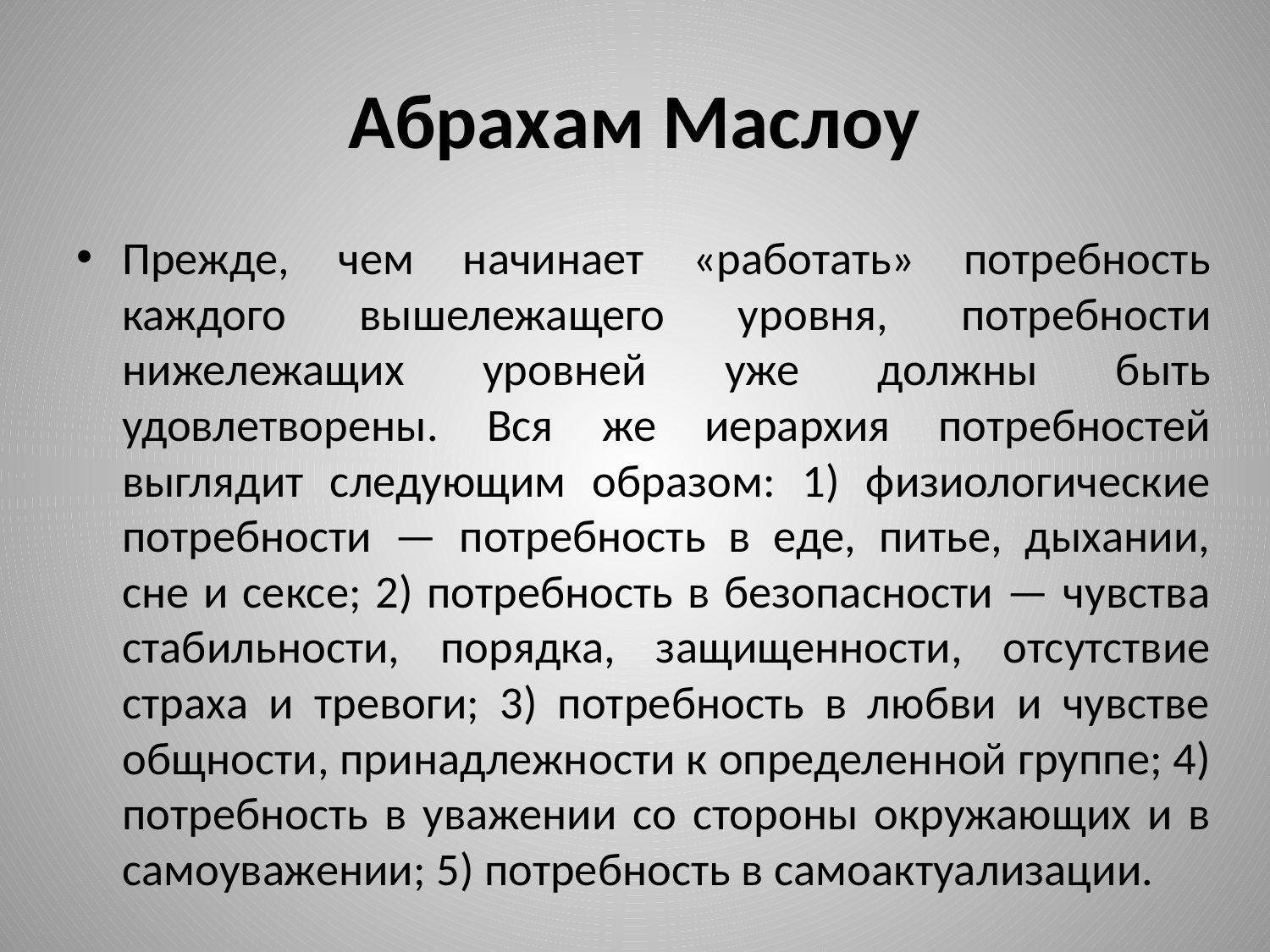

# Абрахам Маслоу
Прежде, чем начинает «работать» потребность каждого вышележащего уровня, потребности нижележащих уровней уже должны быть удовлетворены. Вся же иерархия потребностей выглядит следующим образом: 1) физиологические потребности — потребность в еде, питье, дыхании, сне и сексе; 2) потребность в безопасности — чувства стабильности, порядка, защищенности, отсутствие страха и тревоги; 3) потребность в любви и чувстве общности, принадлежности к определенной группе; 4) потребность в уважении со стороны окружающих и в самоуважении; 5) потребность в самоактуализации.